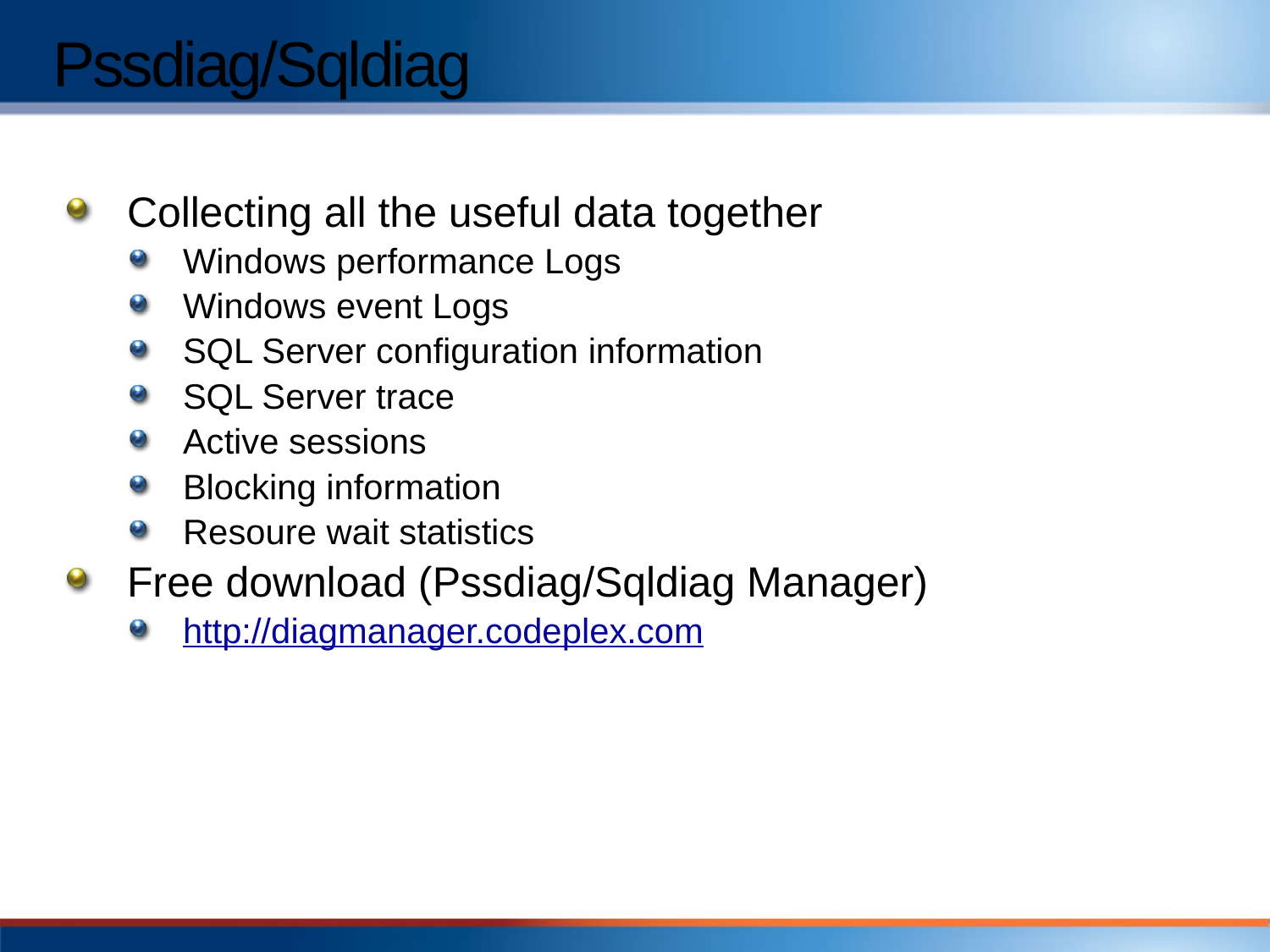

# Pssdiag/Sqldiag
Collecting all the useful data together
Windows performance Logs
Windows event Logs
SQL Server configuration information
SQL Server trace
Active sessions
Blocking information
Resoure wait statistics
Free download (Pssdiag/Sqldiag Manager)
http://diagmanager.codeplex.com